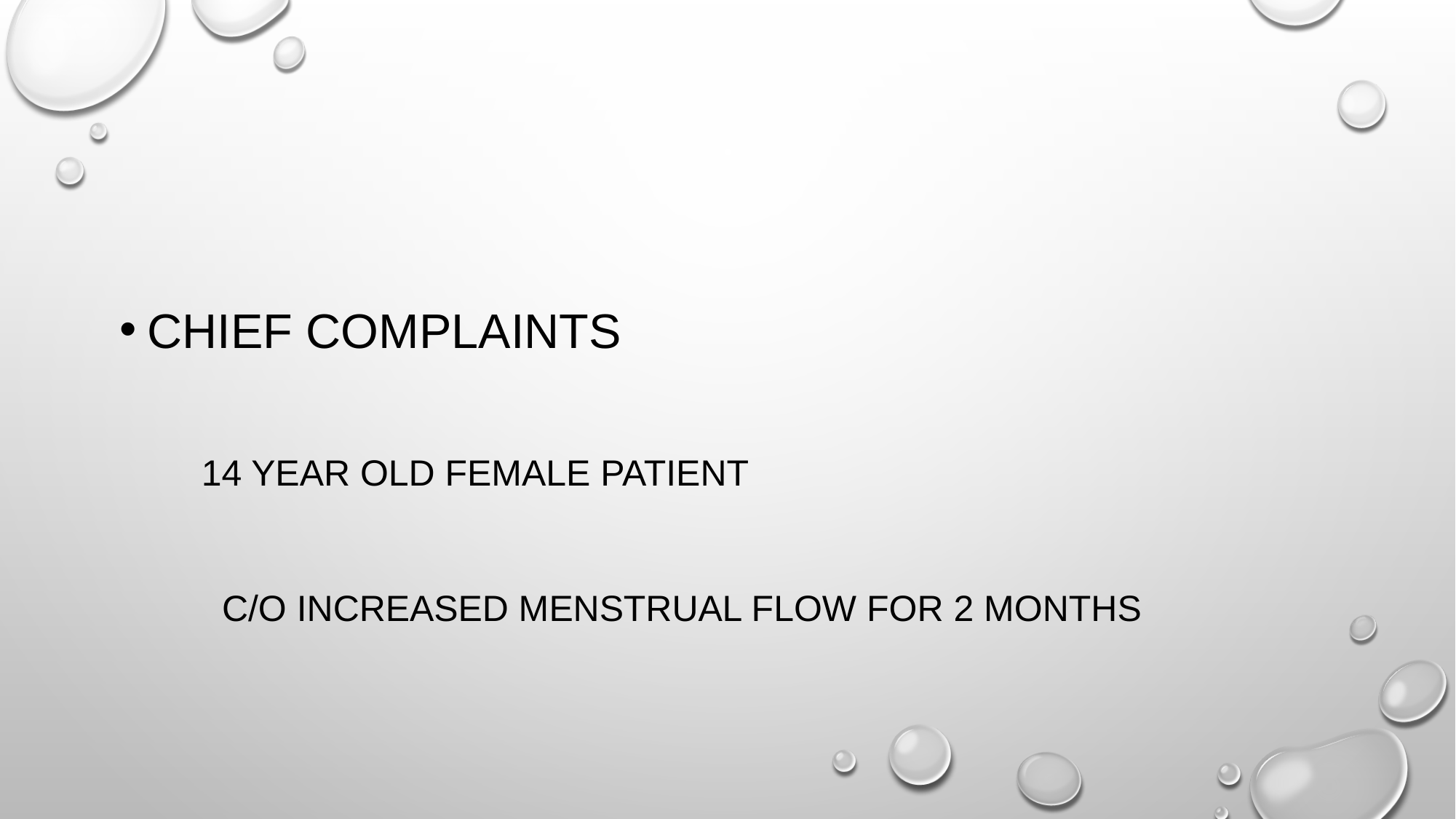

Chief complaints

        14 YEAR OLD FEMALE PATIENT

          c/o Increased menstrual flow for 2 months